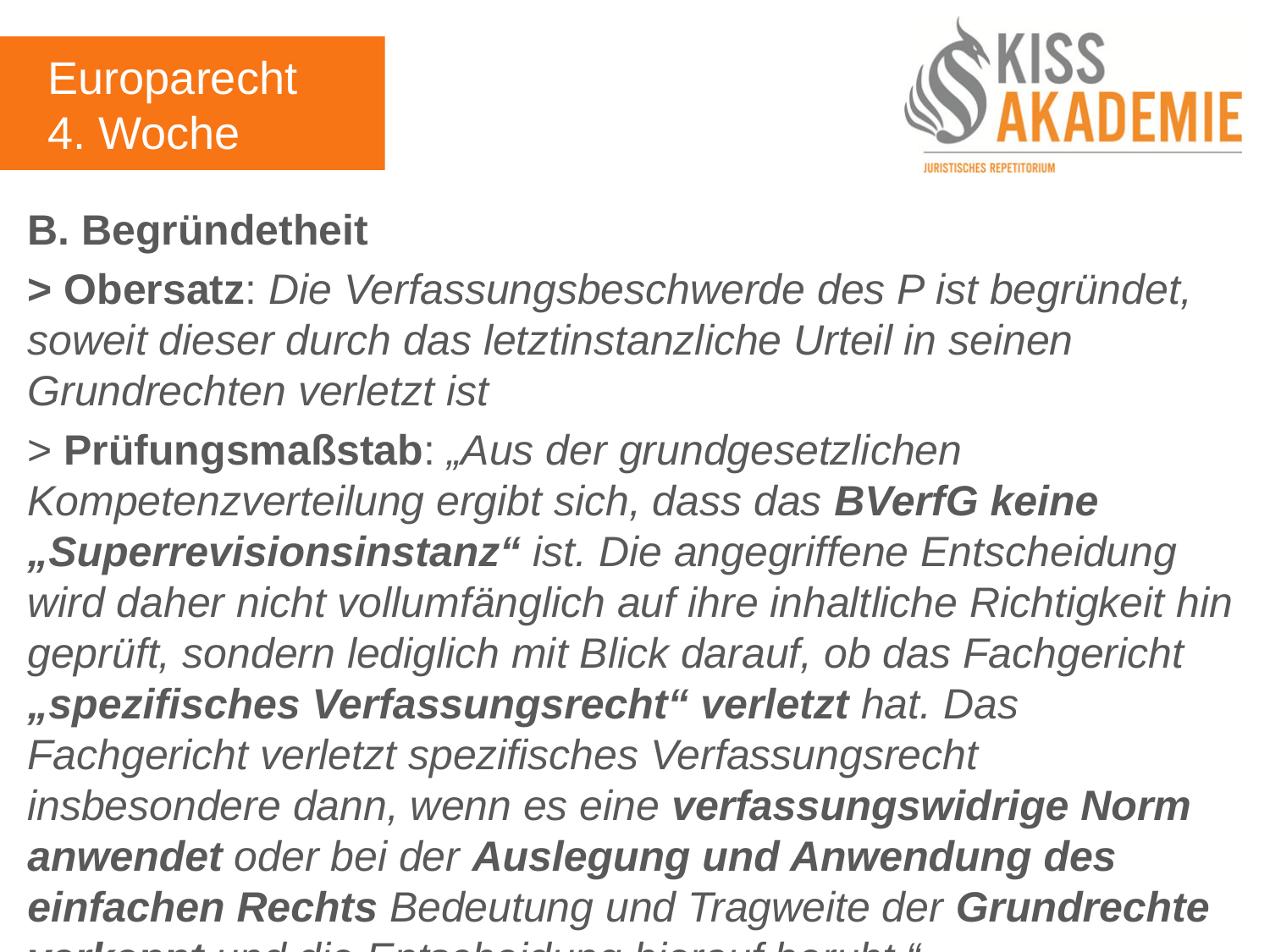

Europarecht
4. Woche
B. Begründetheit
> Obersatz: Die Verfassungsbeschwerde des P ist begründet, soweit dieser durch das letztinstanzliche Urteil in seinen Grundrechten verletzt ist
> Prüfungsmaßstab: „Aus der grundgesetzlichen Kompetenzverteilung ergibt sich, dass das BVerfG keine „Superrevisionsinstanz“ ist. Die angegriffene Entscheidung wird daher nicht vollumfänglich auf ihre inhaltliche Richtigkeit hin geprüft, sondern lediglich mit Blick darauf, ob das Fachgericht „spezifisches Verfassungsrecht“ verletzt hat. Das Fachgericht verletzt spezifisches Verfassungsrecht insbesondere dann, wenn es eine verfassungswidrige Norm anwendet oder bei der Auslegung und Anwendung des einfachen Rechts Bedeutung und Tragweite der Grundrechte verkennt und die Entscheidung hierauf beruht.“